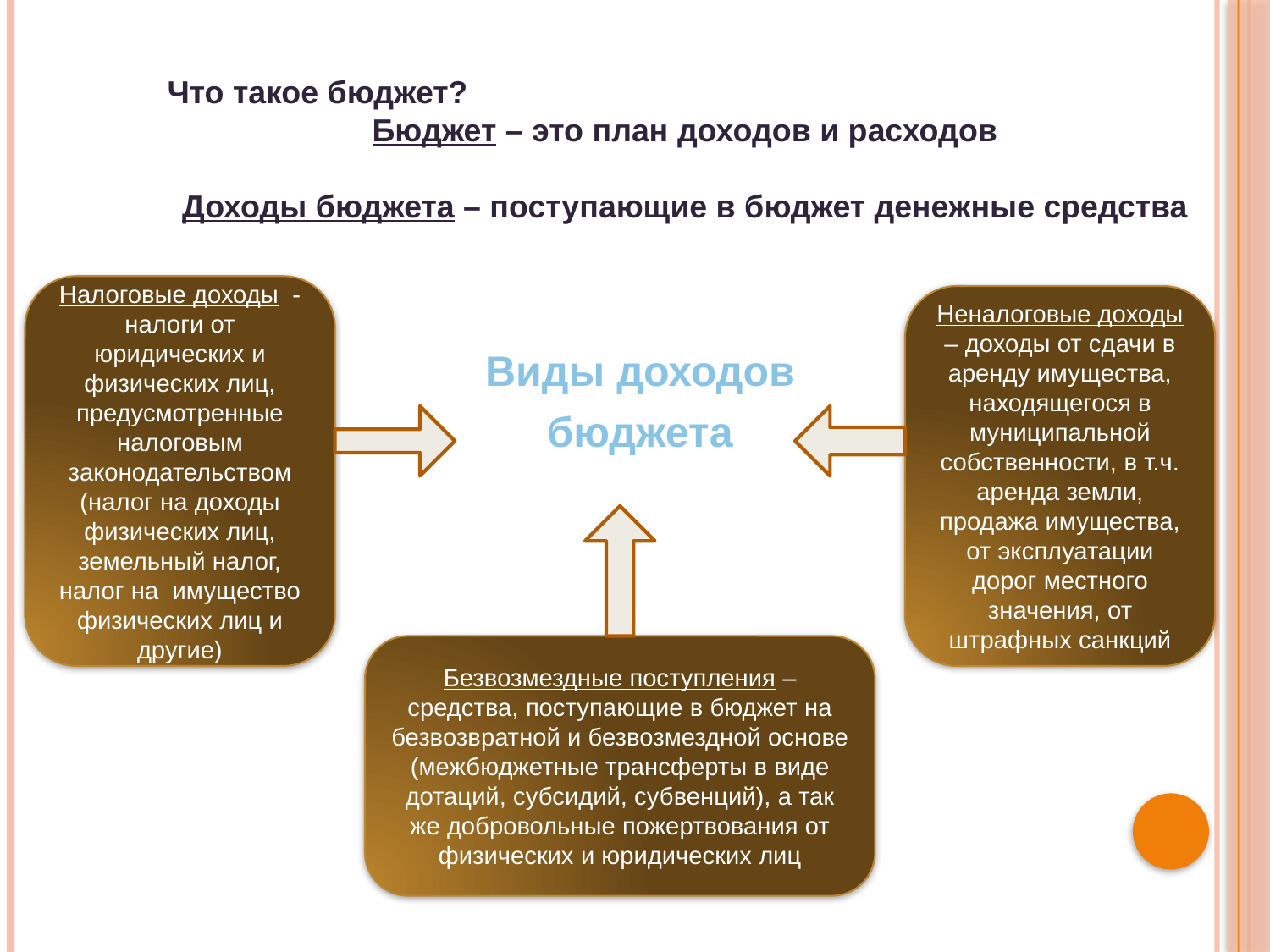

Что такое бюджет?
Бюджет – это план доходов и расходов

Доходы бюджета – поступающие в бюджет денежные средства
Налоговые доходы  - налоги от юридических и физических лиц, предусмотренные налоговым законодательством (налог на доходы физических лиц, земельный налог, налог на  имущество физических лиц и другие)

Виды доходов
бюджета
Неналоговые доходы – доходы от сдачи в аренду имущества, находящегося в муниципальной собственности, в т.ч. аренда земли, продажа имущества, от эксплуатации дорог местного значения, от штрафных санкций

Безвозмездные поступления – средства, поступающие в бюджет на безвозвратной и безвозмездной основе (межбюджетные трансферты в виде дотаций, субсидий, субвенций), а так же добровольные пожертвования от физических и юридических лиц